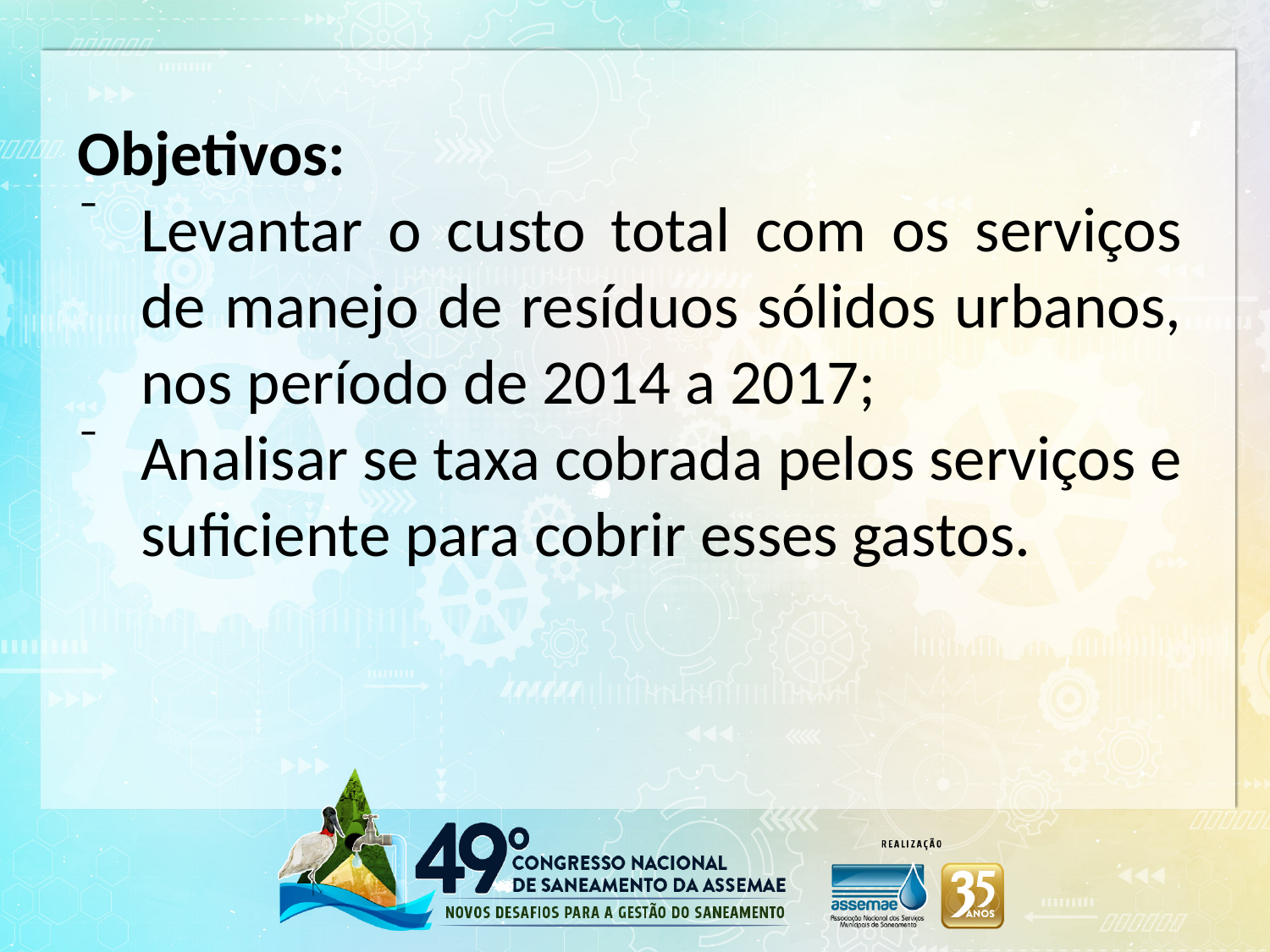

Objetivos:
Levantar o custo total com os serviços de manejo de resíduos sólidos urbanos, nos período de 2014 a 2017;
Analisar se taxa cobrada pelos serviços e suficiente para cobrir esses gastos.